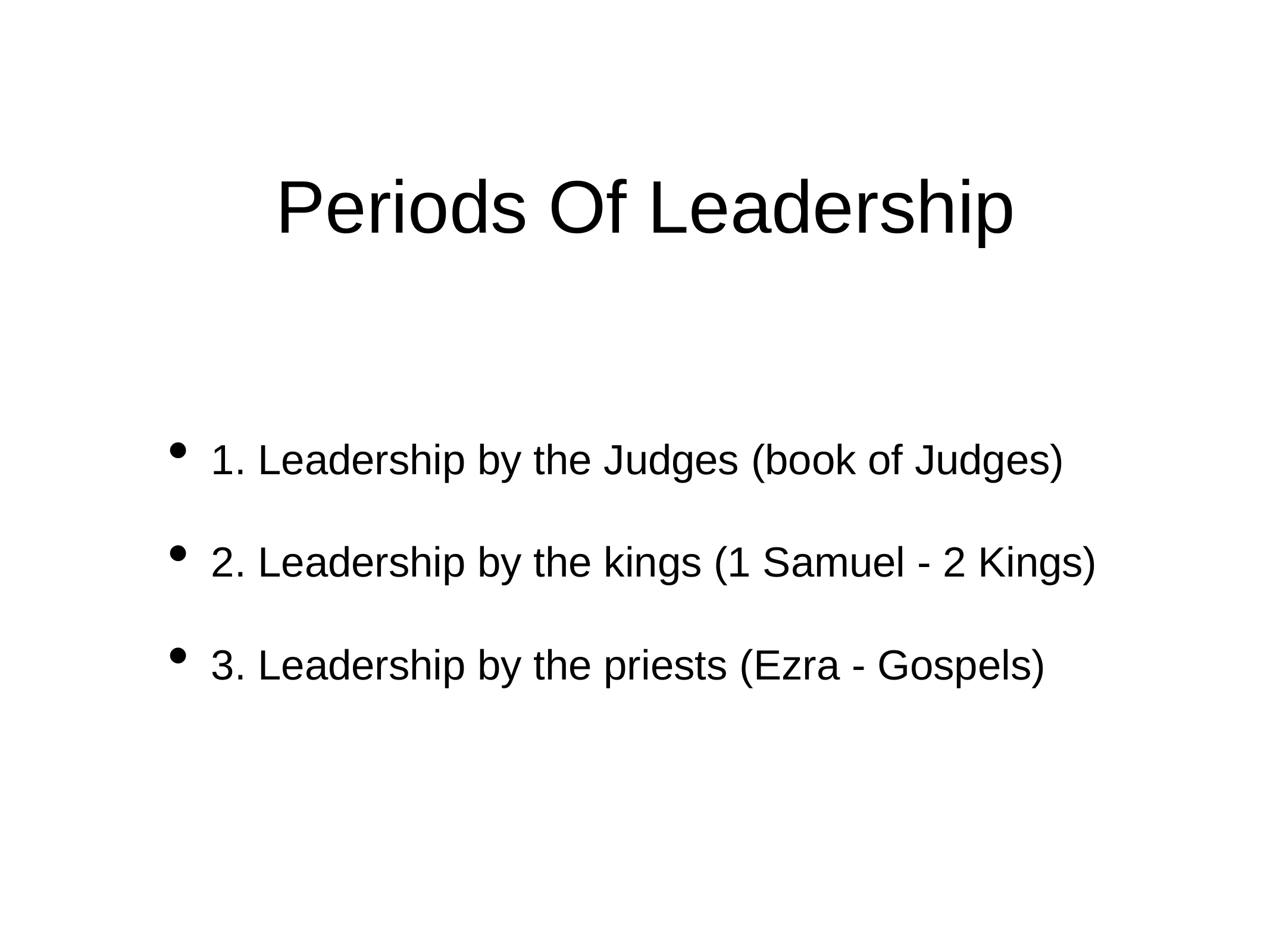

# Periods Of Leadership
1. Leadership by the Judges (book of Judges)
2. Leadership by the kings (1 Samuel - 2 Kings)
3. Leadership by the priests (Ezra - Gospels)